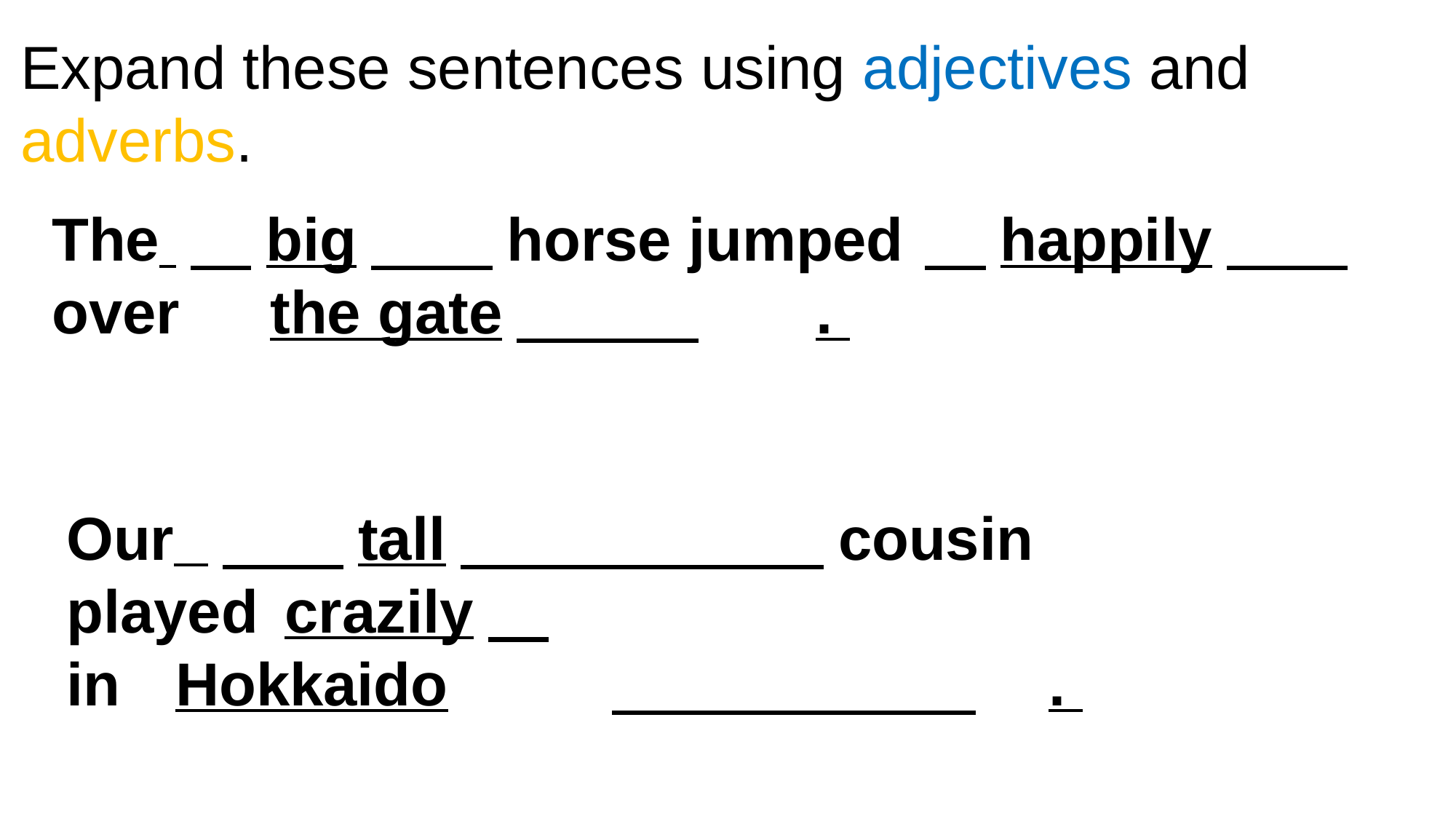

Expand these sentences using adjectives and adverbs.
The 　big　　horse jumped 	　happily
over	the gate　　　		.
Our  　　tall　　　　　　cousin
played 	crazily
in 	Hokkaido		　　　　　　	.